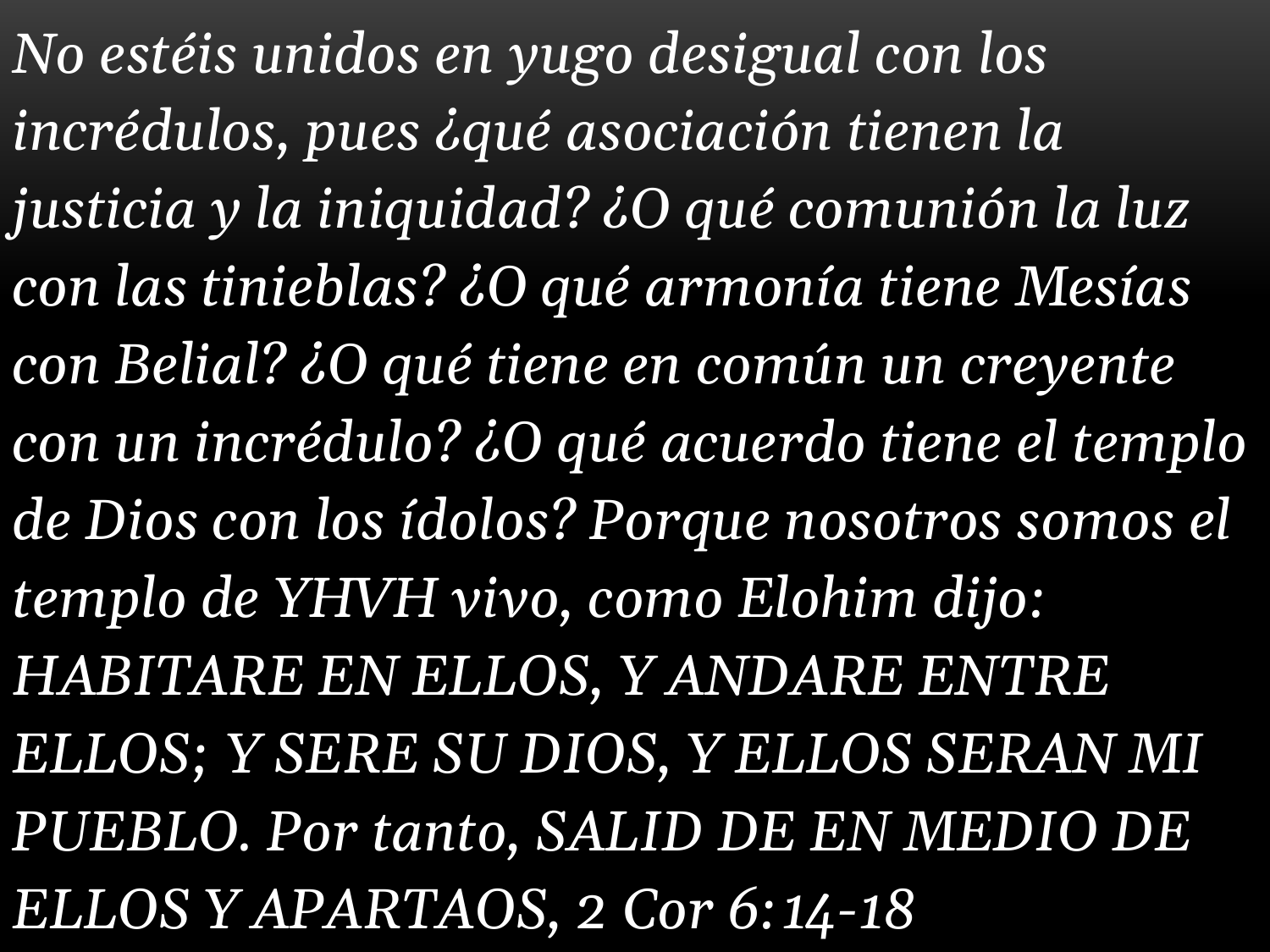

No estéis unidos en yugo desigual con los incrédulos, pues ¿qué asociación tienen la justicia y la iniquidad? ¿O qué comunión la luz con las tinieblas? ¿O qué armonía tiene Mesías con Belial? ¿O qué tiene en común un creyente con un incrédulo? ¿O qué acuerdo tiene el templo de Dios con los ídolos? Porque nosotros somos el templo de YHVH vivo, como Elohim dijo: HABITARE EN ELLOS, Y ANDARE ENTRE ELLOS; Y SERE SU DIOS, Y ELLOS SERAN MI PUEBLO. Por tanto, SALID DE EN MEDIO DE ELLOS Y APARTAOS, 2 Cor 6:14-18